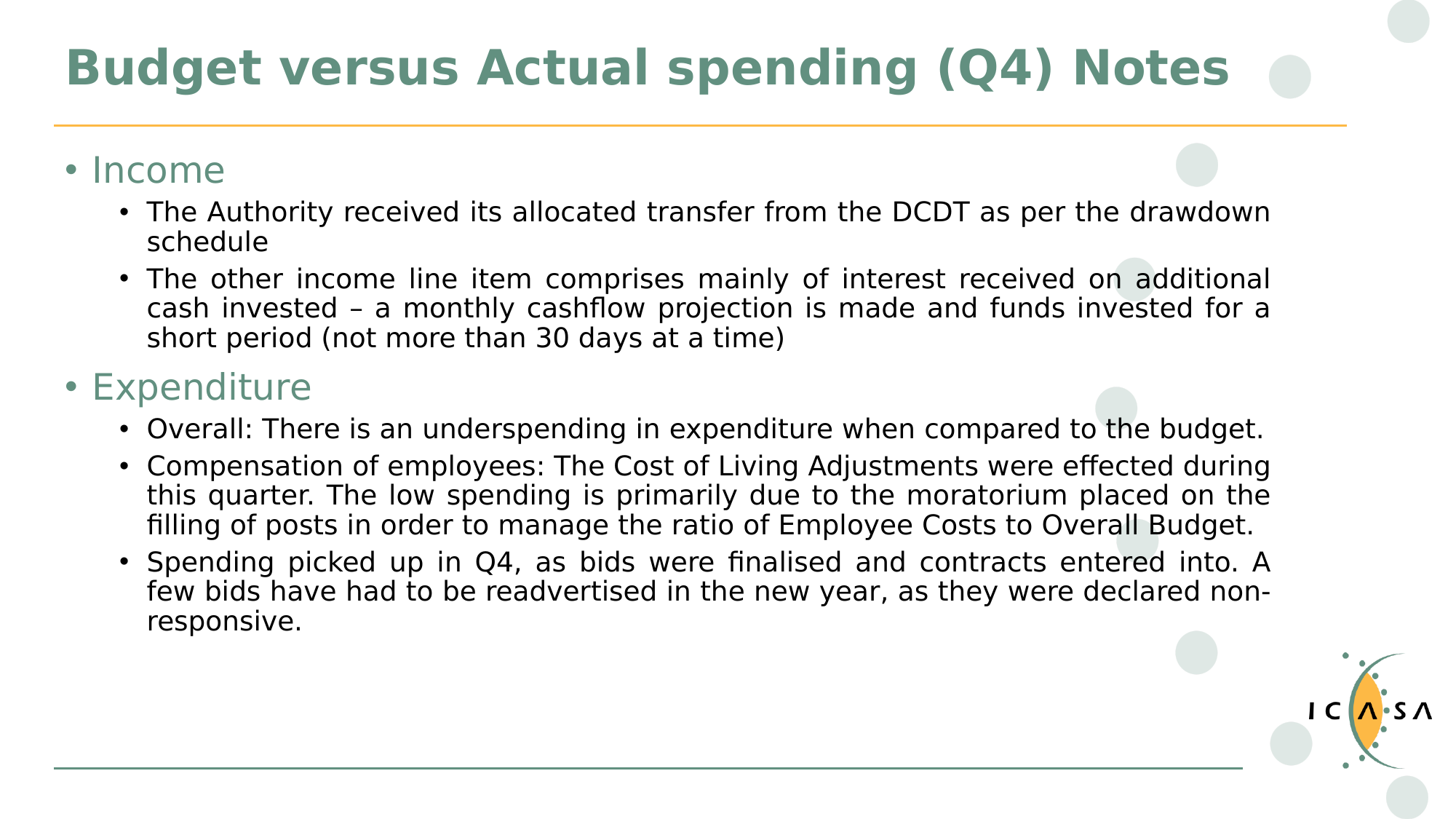

# Budget versus Actual spending (Q4) Notes
Income
The Authority received its allocated transfer from the DCDT as per the drawdown schedule
The other income line item comprises mainly of interest received on additional cash invested – a monthly cashflow projection is made and funds invested for a short period (not more than 30 days at a time)
Expenditure
Overall: There is an underspending in expenditure when compared to the budget.
Compensation of employees: The Cost of Living Adjustments were effected during this quarter. The low spending is primarily due to the moratorium placed on the filling of posts in order to manage the ratio of Employee Costs to Overall Budget.
Spending picked up in Q4, as bids were finalised and contracts entered into. A few bids have had to be readvertised in the new year, as they were declared non-responsive.